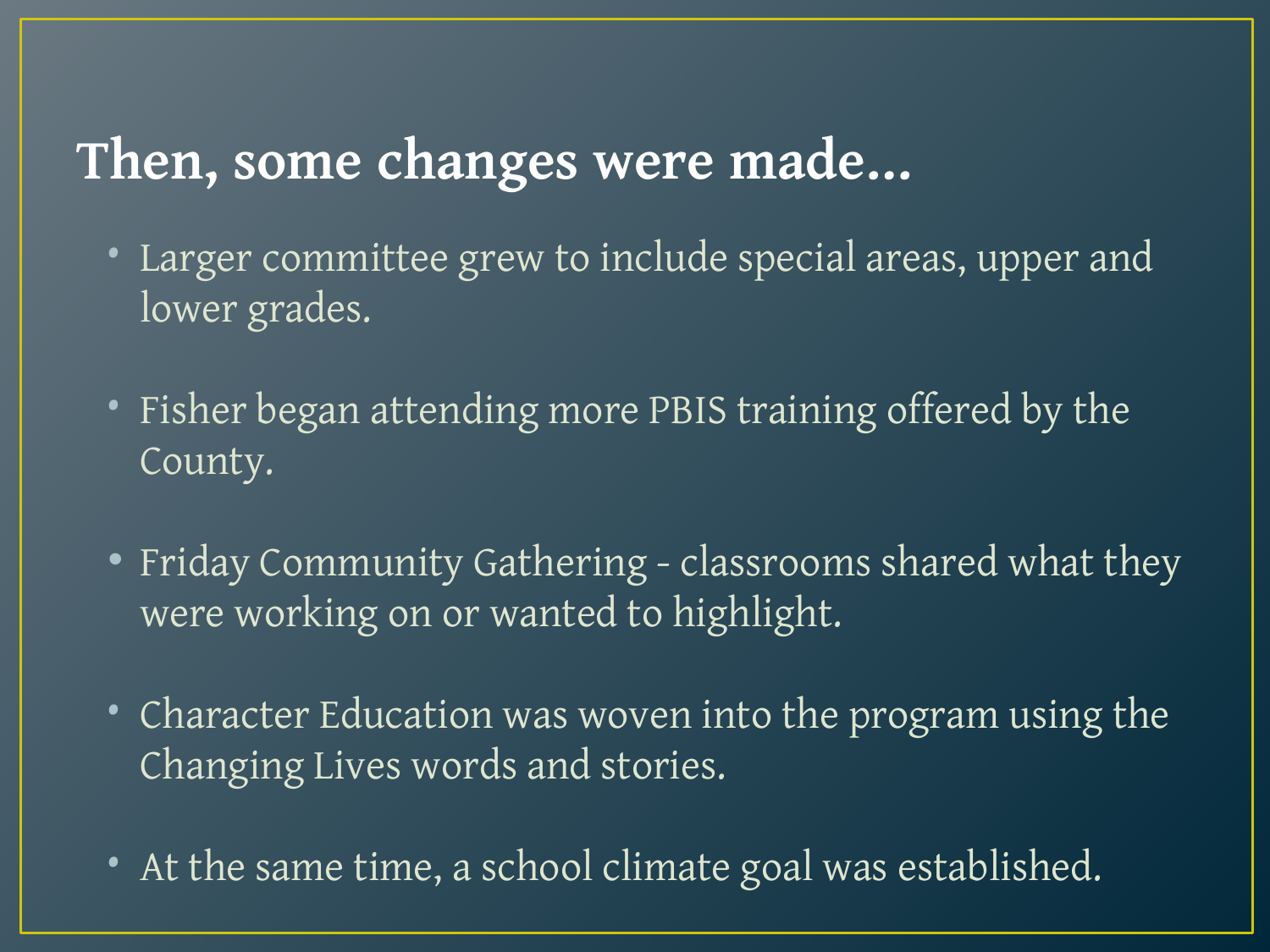

# Then some changes were made... Then, some changes were made…
Larger committee grew to include special areas, upper and lower grades.

Fisher began attending more PBIS training offered by the County.

Friday Community Gathering - classrooms shared what they were working on or wanted to highlight.

Character Education was woven into the program using the Changing Lives words and stories.

At the same time, a school climate goal was established.